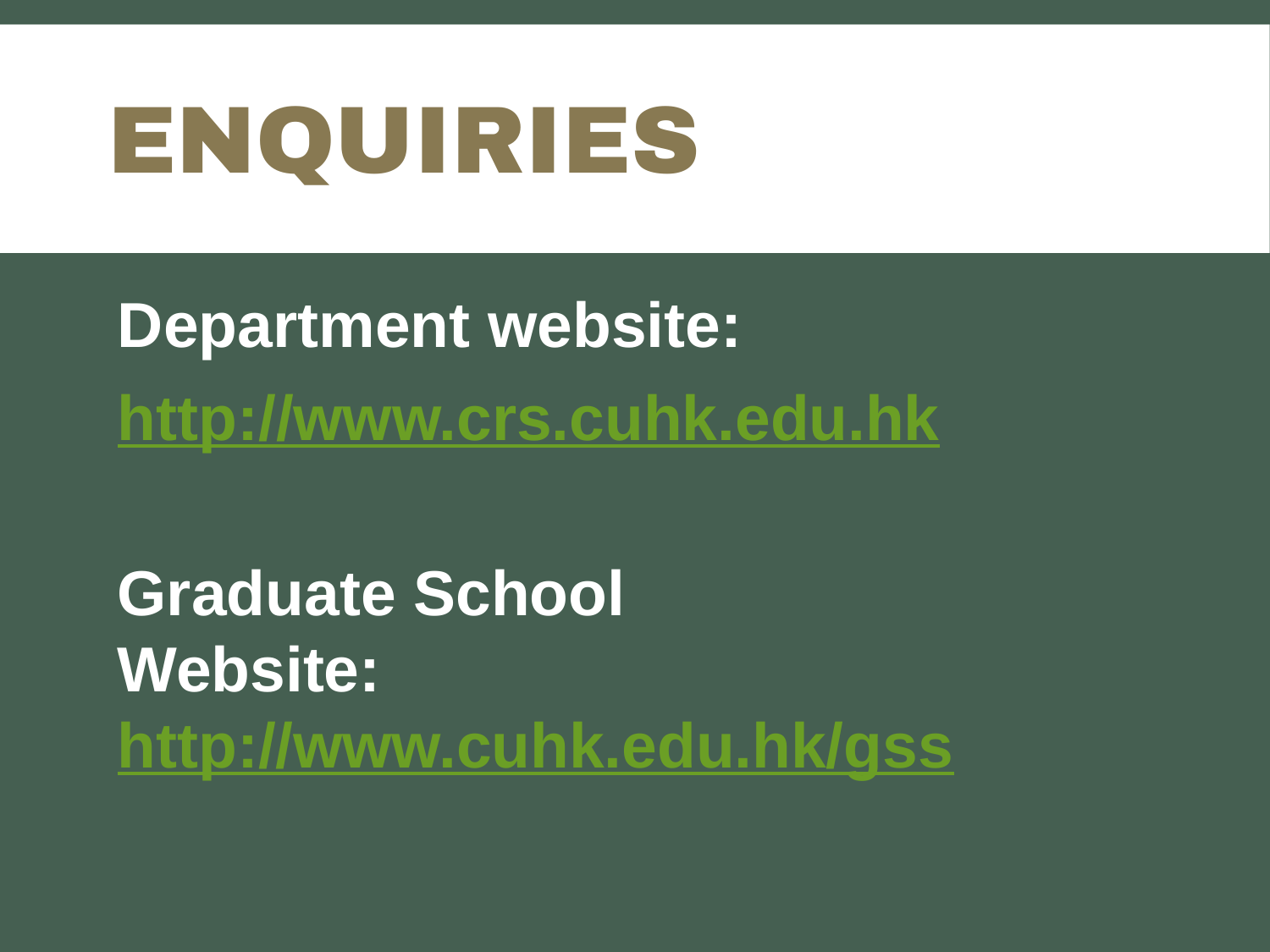

# Enquiries
Department website:
http://www.crs.cuhk.edu.hk

Graduate School
Website: http://www.cuhk.edu.hk/gss